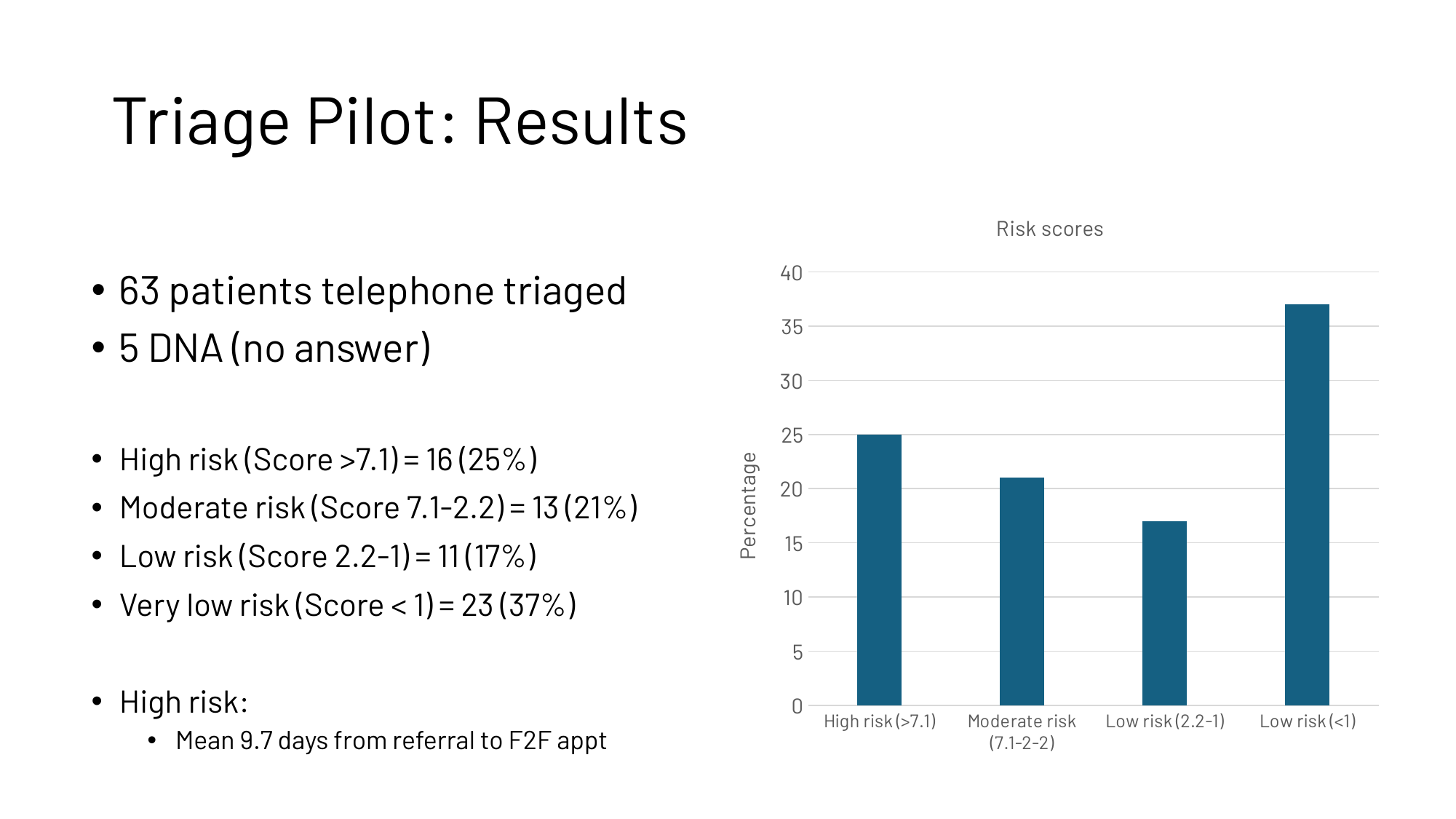

# Triage Pilot: Results

### Chart: Risk scores

| Category |  |
|---|---|
| High risk (>7.1) | 25.0 |
| Moderate risk (7.1-2-2) | 21.0 |
| Low risk (2.2-1) | 17.0 |
| Low risk (<1) | 37.0 |
63 patients telephone triaged
5 DNA (no answer)

High risk (Score >7.1) = 16 (25%)
Moderate risk (Score 7.1-2.2) = 13 (21%)
Low risk (Score 2.2-1) = 11 (17%)
Very low risk (Score < 1) = 23 (37%)

High risk:
Mean 9.7 days from referral to F2F appt